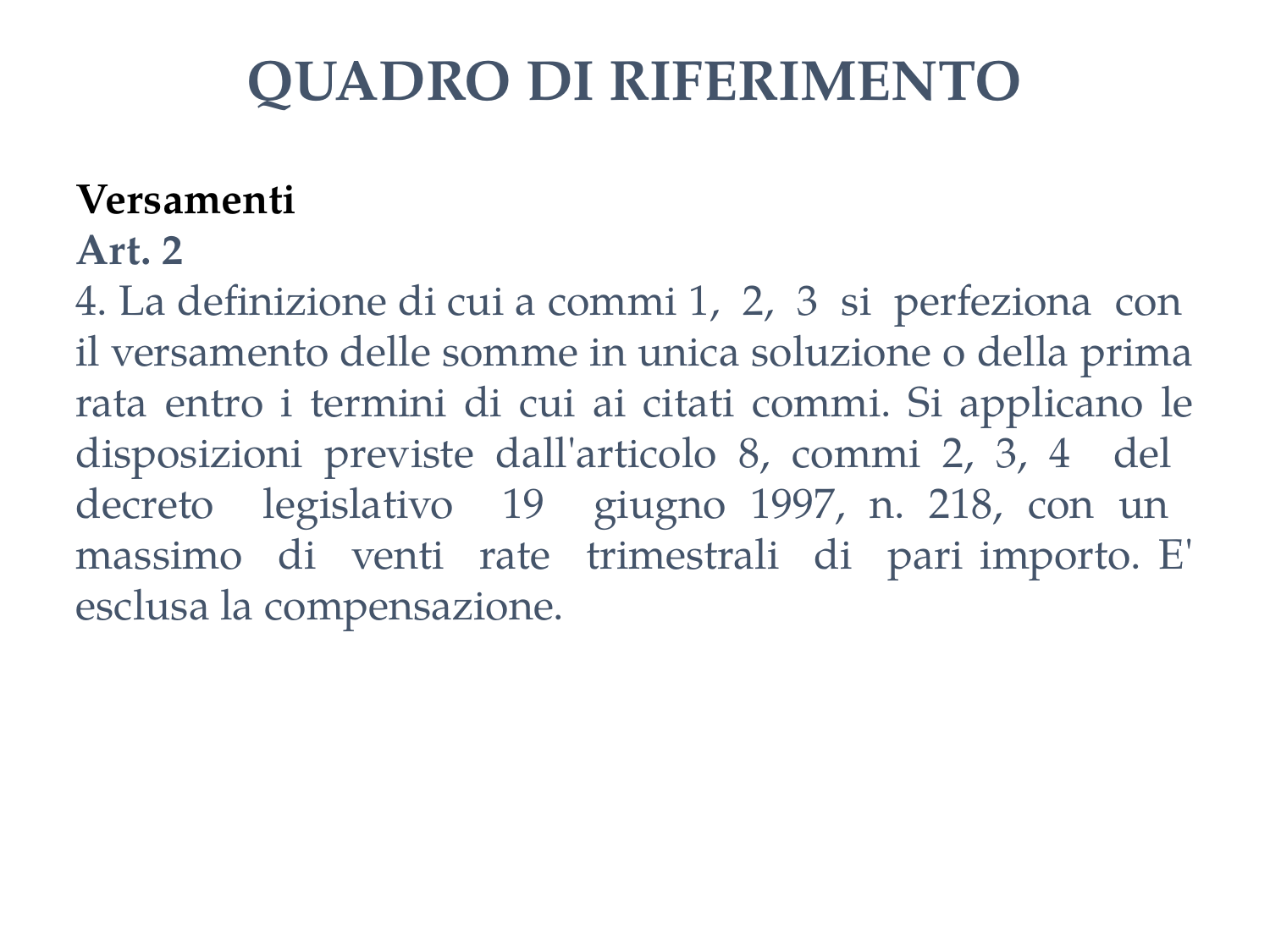

QUADRO DI RIFERIMENTO
Versamenti
Art. 2
4. La definizione di cui a commi 1,  2,  3  si  perfeziona  con  il versamento delle somme in unica soluzione o della prima rata entro i termini di cui ai citati commi. Si applicano le disposizioni previste dall'articolo 8, commi 2, 3, 4  del  decreto  legislativo  19  giugno 1997, n. 218, con un  massimo  di  venti  rate  trimestrali  di  pari importo. E' esclusa la compensazione.